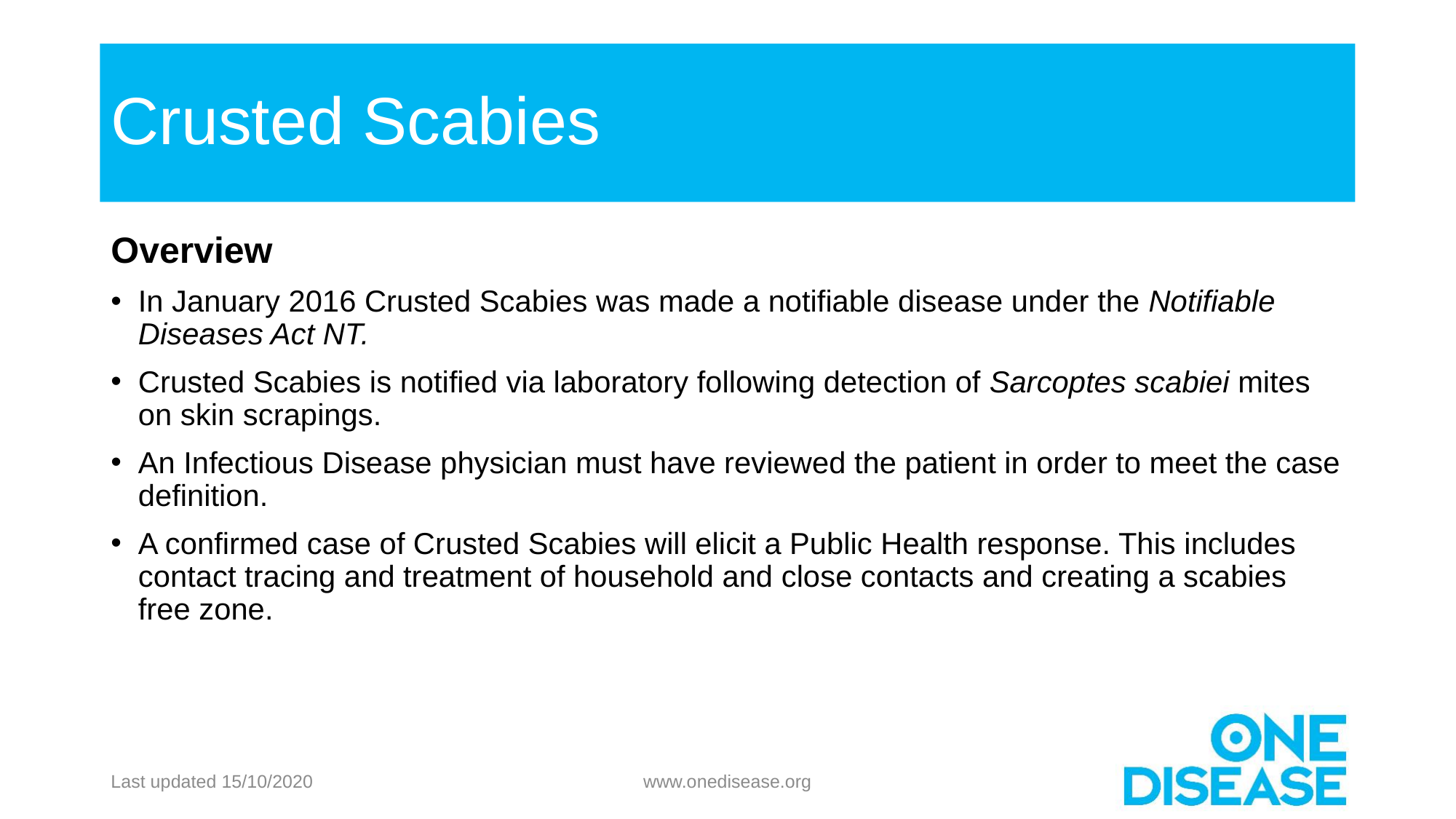

# Crusted Scabies
Overview
In January 2016 Crusted Scabies was made a notifiable disease under the Notifiable Diseases Act NT.
Crusted Scabies is notified via laboratory following detection of Sarcoptes scabiei mites on skin scrapings.
An Infectious Disease physician must have reviewed the patient in order to meet the case definition.
A confirmed case of Crusted Scabies will elicit a Public Health response. This includes contact tracing and treatment of household and close contacts and creating a scabies free zone.

Last updated 15/10/2020
www.onedisease.org